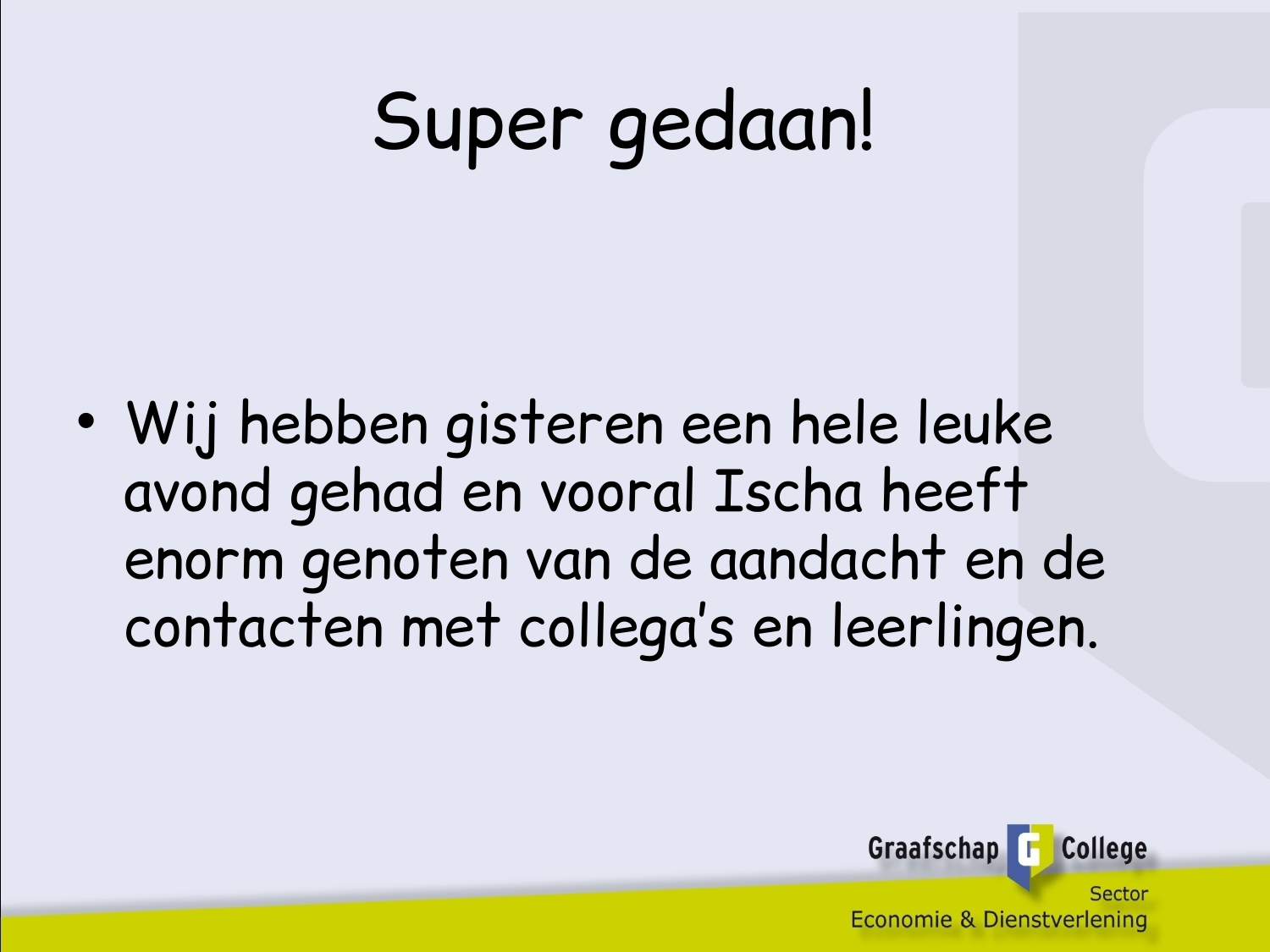

# Super gedaan!

Wij hebben gisteren een hele leuke avond gehad en vooral Ischa heeft enorm genoten van de aandacht en de contacten met collega’s en leerlingen.